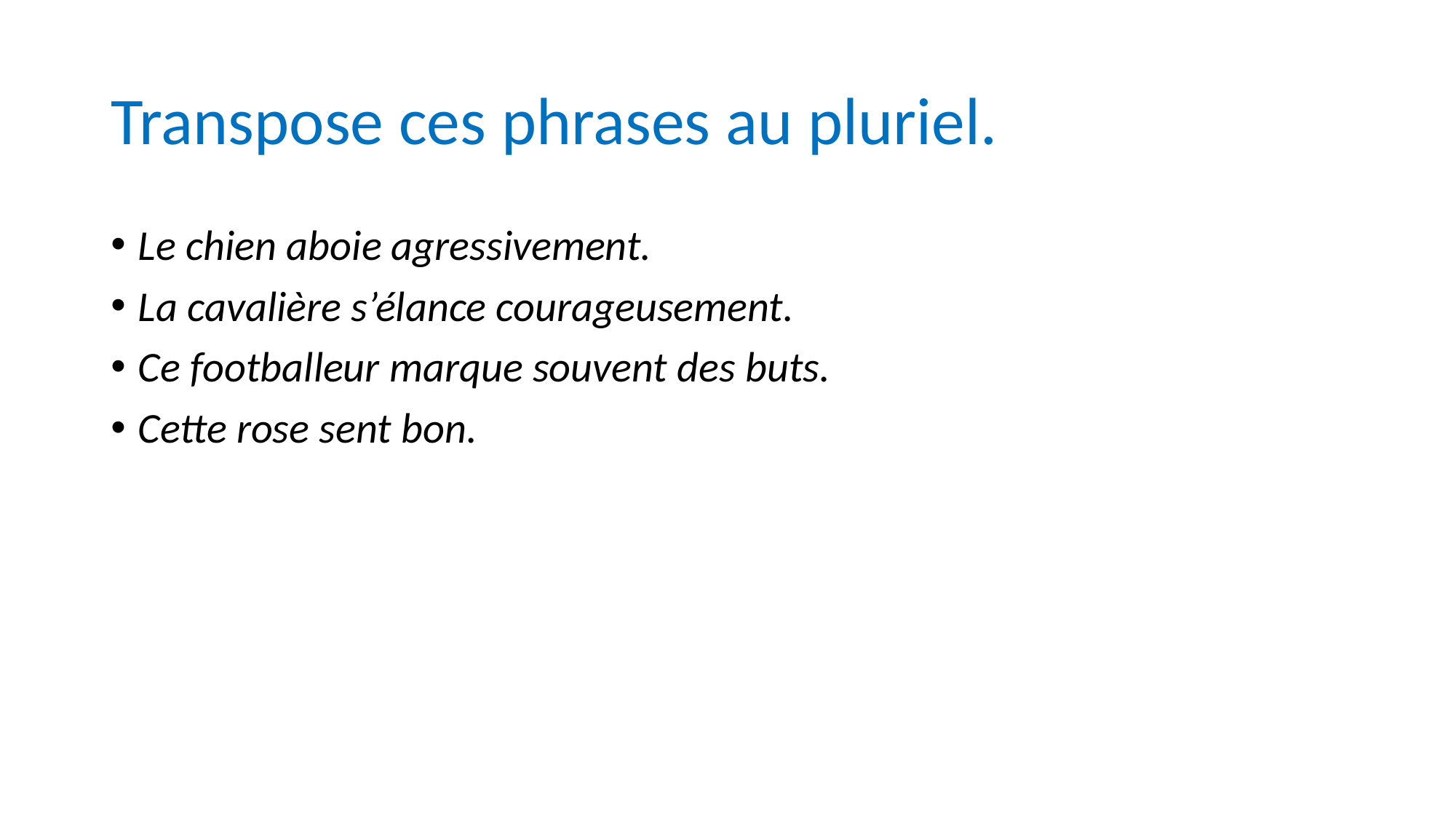

# Transpose ces phrases au pluriel.
Le chien aboie agressivement.
La cavalière s’élance courageusement.
Ce footballeur marque souvent des buts.
Cette rose sent bon.